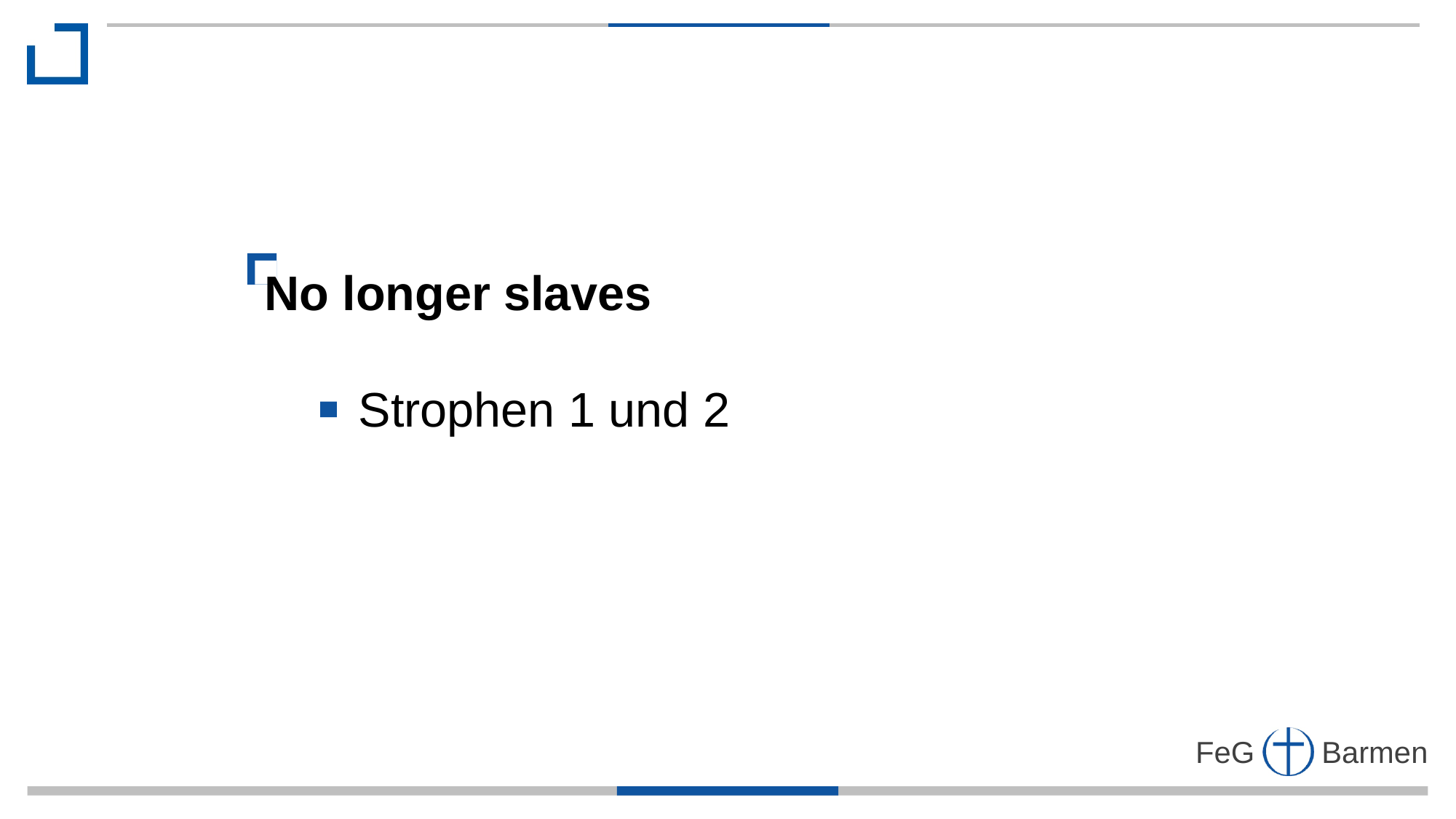

No longer slaves

       Strophen 1 und 2